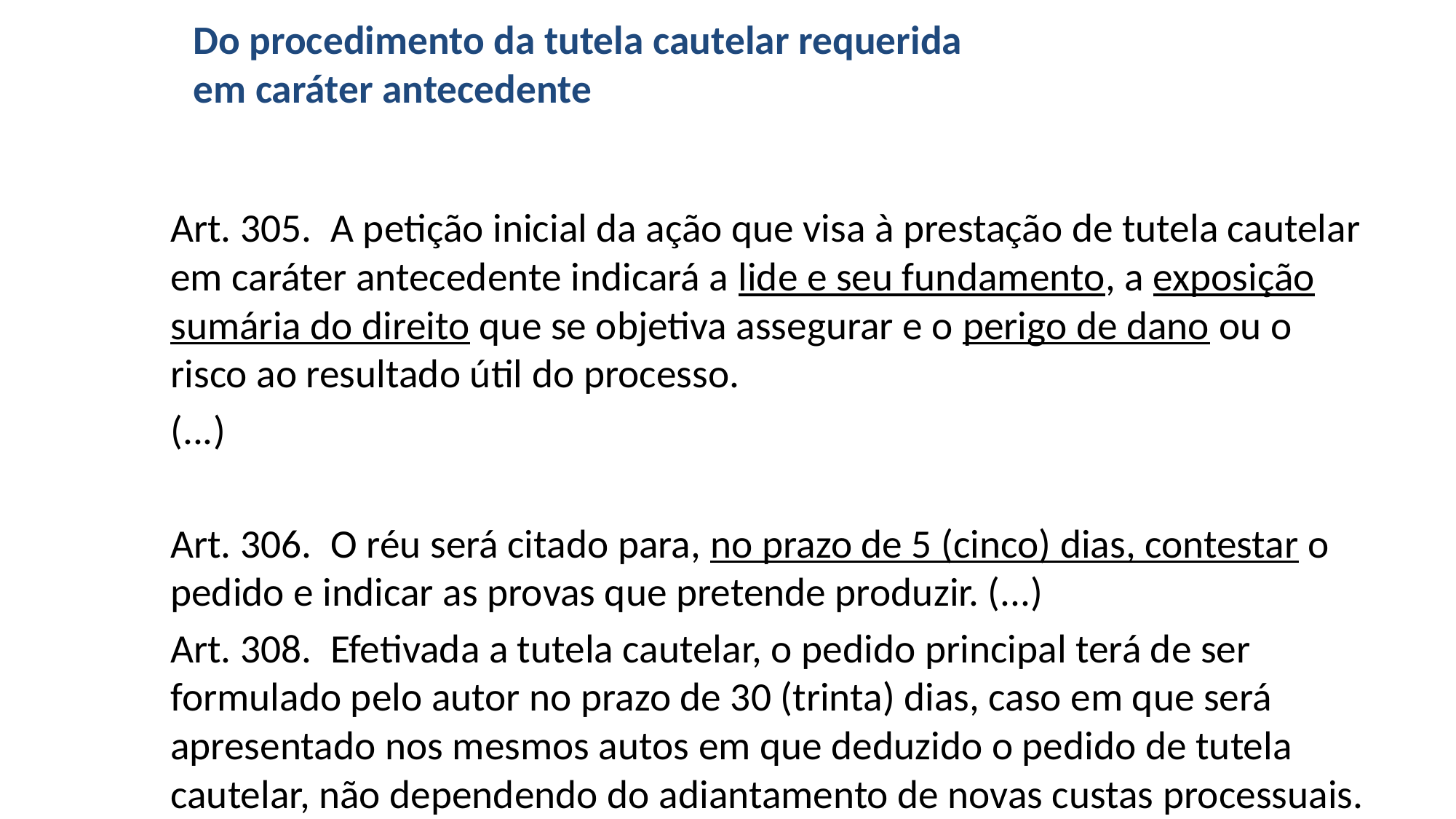

# Do procedimento da tutela cautelar requerida em caráter antecedente
Art. 305.  A petição inicial da ação que visa à prestação de tutela cautelar em caráter antecedente indicará a lide e seu fundamento, a exposição sumária do direito que se objetiva assegurar e o perigo de dano ou o risco ao resultado útil do processo.
(...)

Art. 306.  O réu será citado para, no prazo de 5 (cinco) dias, contestar o pedido e indicar as provas que pretende produzir. (...)
Art. 308.  Efetivada a tutela cautelar, o pedido principal terá de ser formulado pelo autor no prazo de 30 (trinta) dias, caso em que será apresentado nos mesmos autos em que deduzido o pedido de tutela cautelar, não dependendo do adiantamento de novas custas processuais.
§ 1o O pedido principal pode ser formulado conjuntamente com o pedido de tutela cautelar.